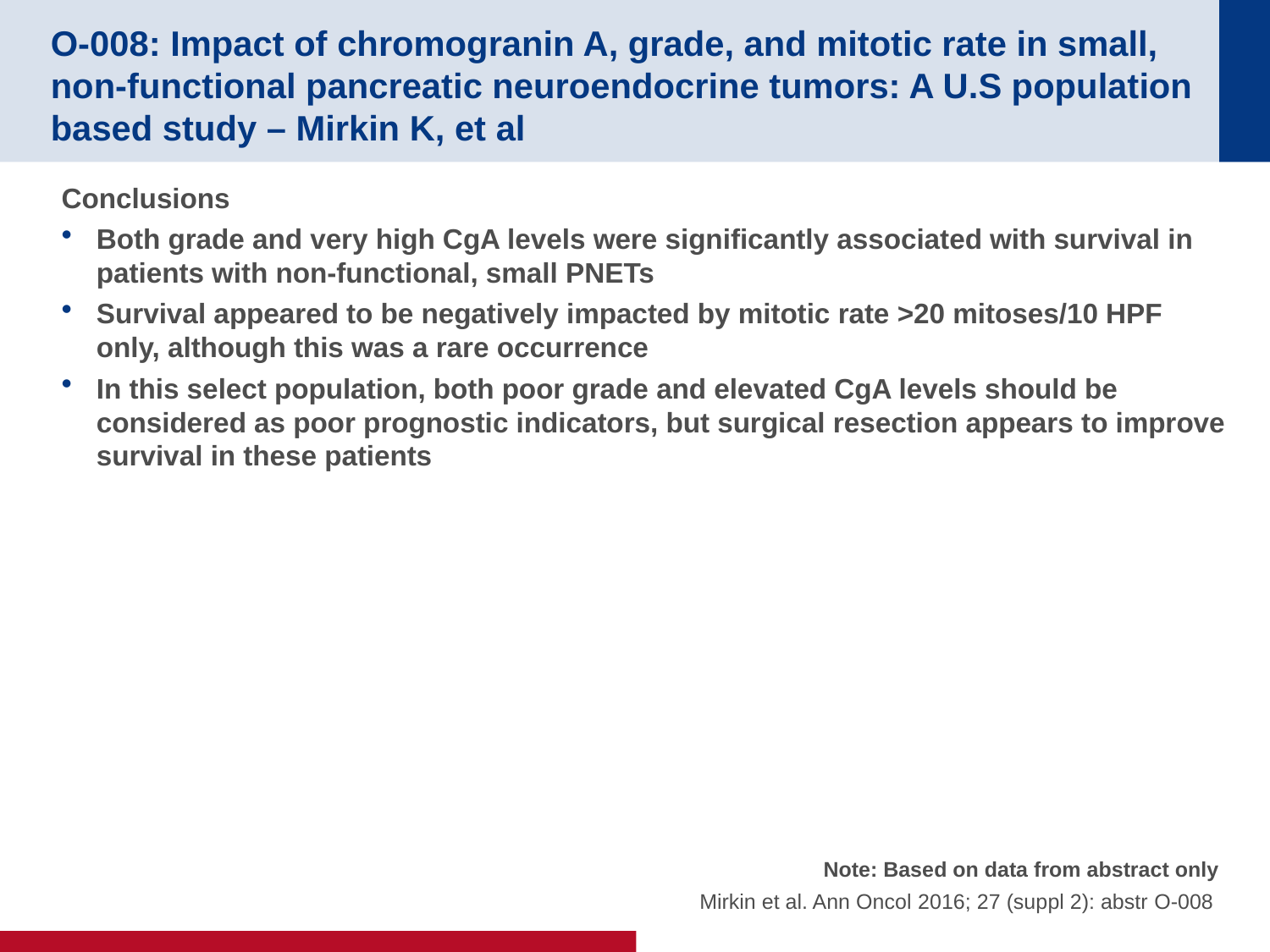

# O-008: Impact of chromogranin A, grade, and mitotic rate in small, non-functional pancreatic neuroendocrine tumors: A U.S population based study – Mirkin K, et al
Conclusions
Both grade and very high CgA levels were significantly associated with survival in patients with non-functional, small PNETs
Survival appeared to be negatively impacted by mitotic rate >20 mitoses/10 HPF only, although this was a rare occurrence
In this select population, both poor grade and elevated CgA levels should be considered as poor prognostic indicators, but surgical resection appears to improve survival in these patients

Note: Based on data from abstract only
Mirkin et al. Ann Oncol 2016; 27 (suppl 2): abstr O-008